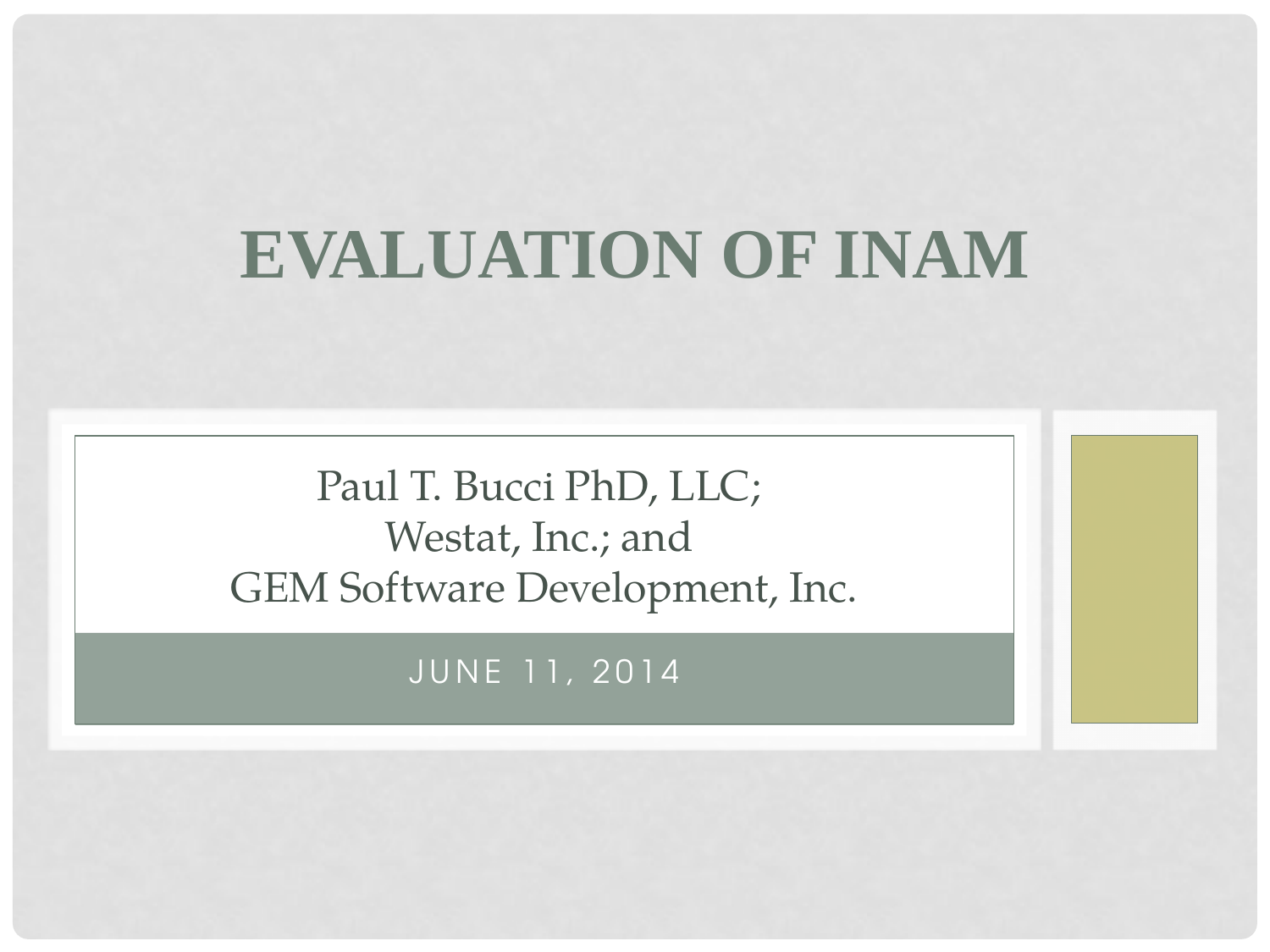

EVALUATION OF INAM
# Paul T. Bucci PhD, LLC; Westat, Inc.; and GEM Software Development, Inc.
June 11, 2014